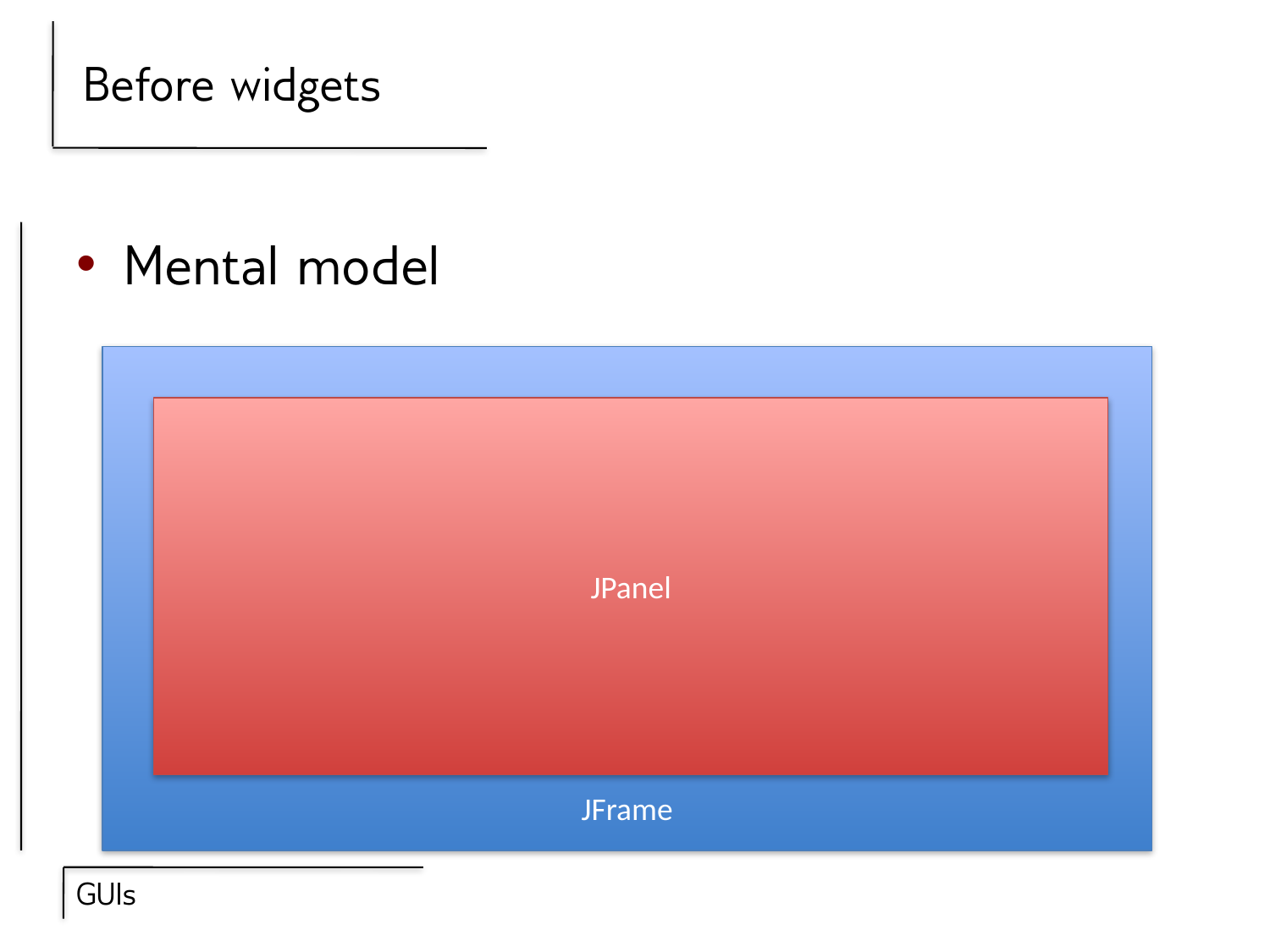

# Before widgets
Mental model

JFrame
JPanel